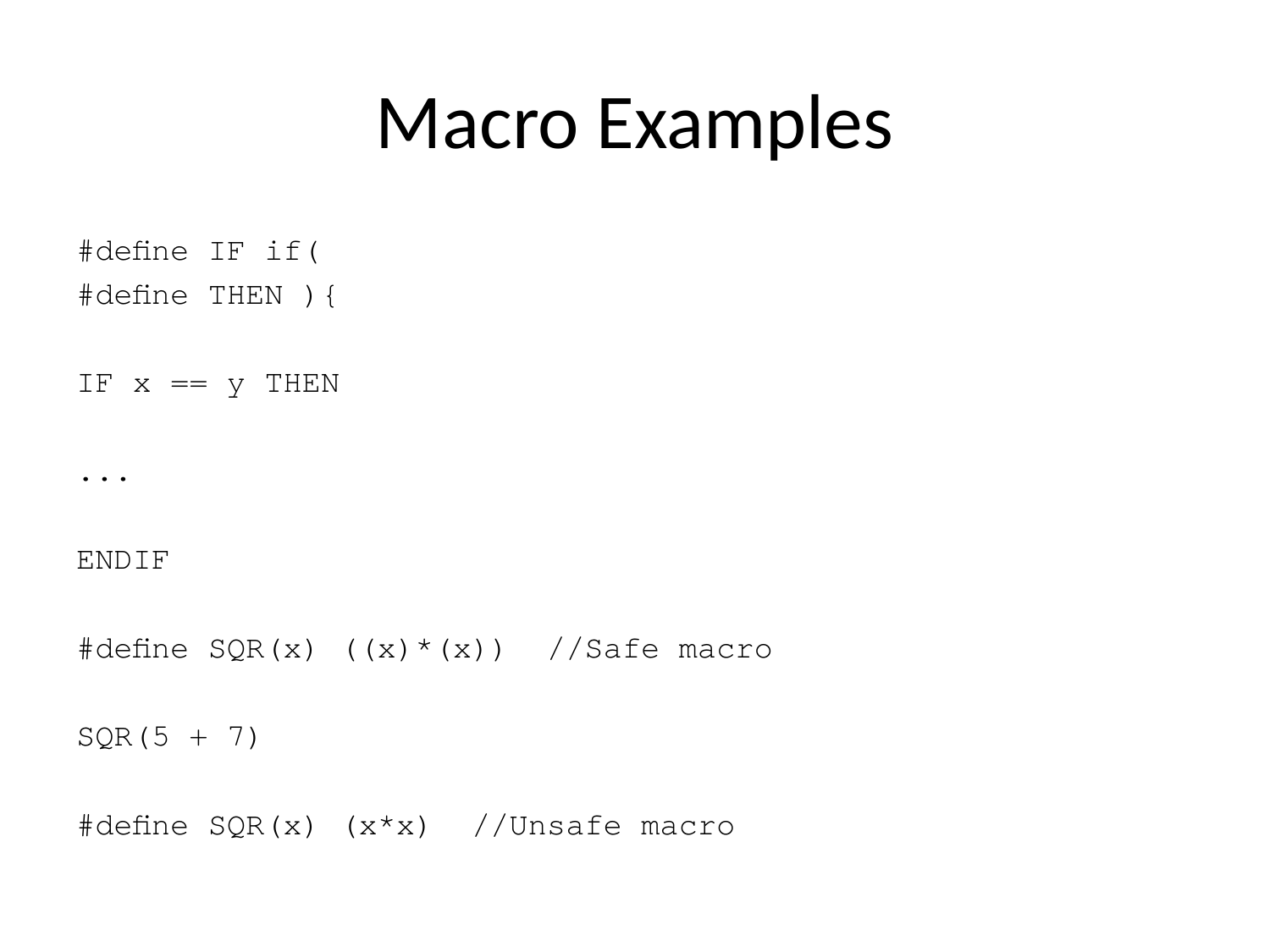

# Macro Examples
#define IF if(
#define THEN ){

IF x == y THEN

...

ENDIF

#define SQR(x) ((x)*(x))  //Safe macro

SQR(5 + 7)

#define SQR(x) (x*x)  //Unsafe macro